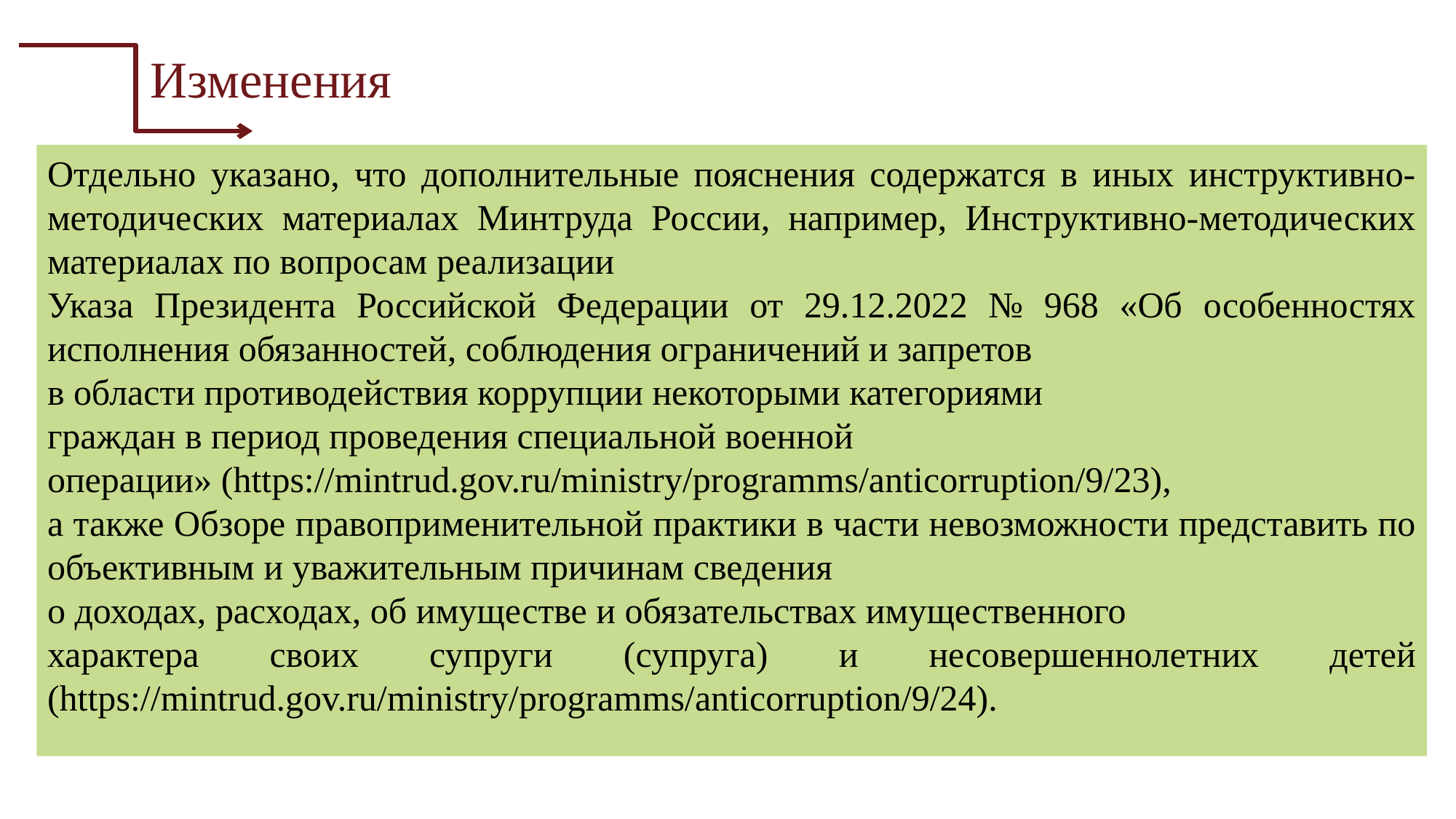

Изменения
Отдельно указано, что дополнительные пояснения содержатся в иных инструктивно-методических материалах Минтруда России, например, Инструктивно-методических материалах по вопросам реализации
Указа Президента Российской Федерации от 29.12.2022 № 968 «Об особенностях исполнения обязанностей, соблюдения ограничений и запретов
в области противодействия коррупции некоторыми категориями
граждан в период проведения специальной военной
операции» (https://mintrud.gov.ru/ministry/programms/anticorruption/9/23),
а также Обзоре правоприменительной практики в части невозможности представить по объективным и уважительным причинам сведения
о доходах, расходах, об имуществе и обязательствах имущественного
характера своих супруги (супруга) и несовершеннолетних детей (https://mintrud.gov.ru/ministry/programms/anticorruption/9/24).